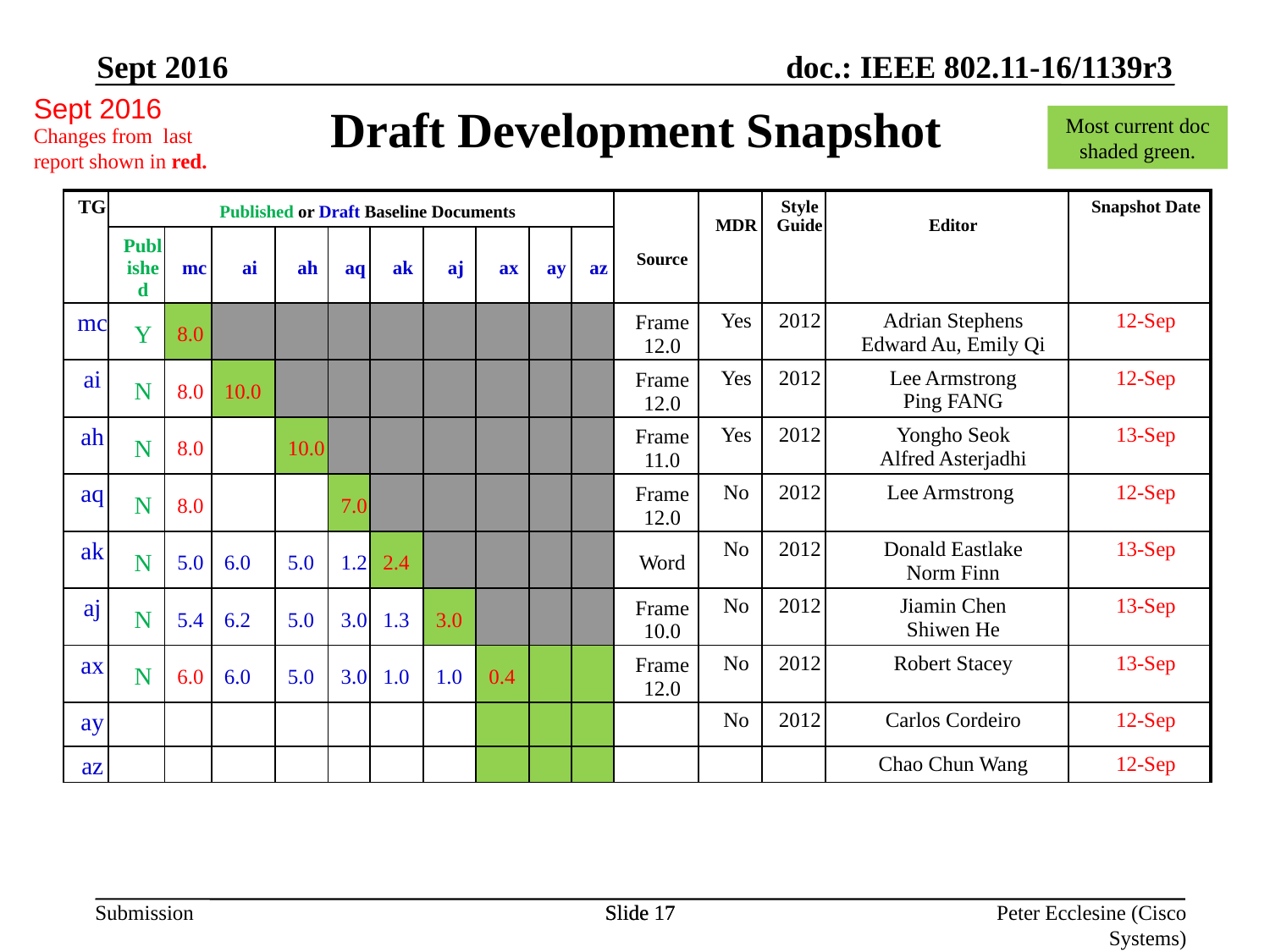

Sept 2016

Sept 2016
Draft Development Snapshot
Most current doc shaded green.
Changes from  last report shown in red.
| TG | Published or Draft Baseline Documents |  |  |  |  |  |  |  |  |  | Source | MDR | Style Guide | Editor | Snapshot Date |
| --- | --- | --- | --- | --- | --- | --- | --- | --- | --- | --- | --- | --- | --- | --- | --- |
|  | Published | mc | ai | ah | aq | ak | aj | ax | ay | az |  |  |  |  |  |
| mc | Y | 8.0 |  |  |  |  |  |  |  |  | Frame 12.0 | Yes | 2012 | Adrian Stephens Edward Au, Emily Qi | 12-Sep |
| ai | N | 8.0 | 10.0 |  |  |  |  |  |  |  | Frame 12.0 | Yes | 2012 | Lee Armstrong Ping FANG | 12-Sep |
| ah | N | 8.0 |  | 10.0 |  |  |  |  |  |  | Frame 11.0 | Yes | 2012 | Yongho Seok Alfred Asterjadhi | 13-Sep |
| aq | N | 8.0 |  |  | 7.0 |  |  |  |  |  | Frame 12.0 | No | 2012 | Lee Armstrong | 12-Sep |
| ak | N | 5.0 | 6.0 | 5.0 | 1.2 | 2.4 |  |  |  |  | Word | No | 2012 | Donald Eastlake Norm Finn | 13-Sep |
| aj | N | 5.4 | 6.2 | 5.0 | 3.0 | 1.3 | 3.0 |  |  |  | Frame 10.0 | No | 2012 | Jiamin Chen Shiwen He | 13-Sep |
| ax | N | 6.0 | 6.0 | 5.0 | 3.0 | 1.0 | 1.0 | 0.4 |  |  | Frame 12.0 | No | 2012 | Robert Stacey | 13-Sep |
| ay |  |  |  |  |  |  |  |  |  |  |  | No | 2012 | Carlos Cordeiro | 12-Sep |
| az |  |  |  |  |  |  |  |  |  |  |  |  |  | Chao Chun Wang | 12-Sep |
Slide 17
Slide 17
Peter Ecclesine (Cisco Systems)